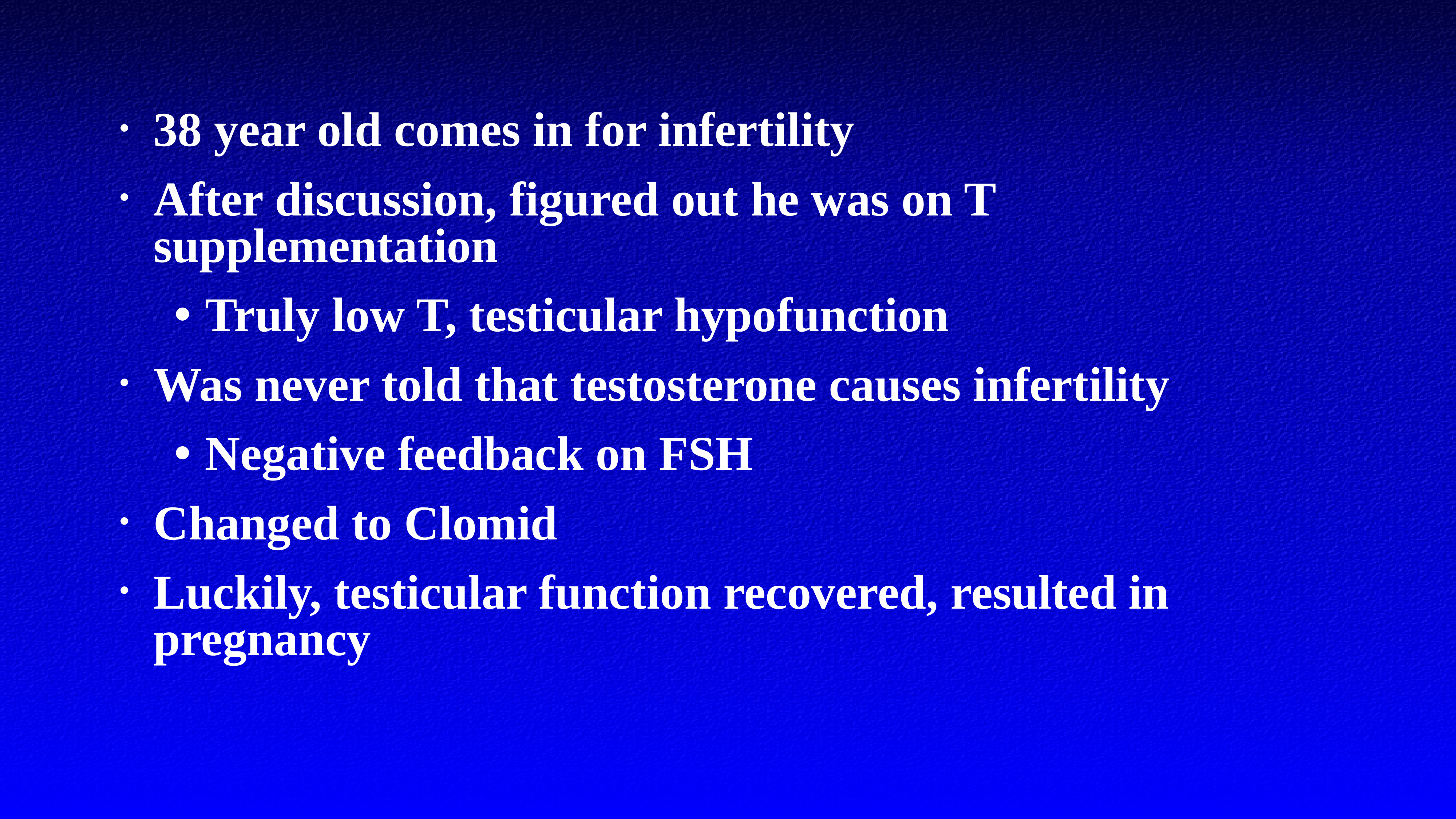

38 year old comes in for infertility
After discussion, figured out he was on T supplementation
Truly low T, testicular hypofunction
Was never told that testosterone causes infertility
Negative feedback on FSH
Changed to Clomid
Luckily, testicular function recovered, resulted in pregnancy